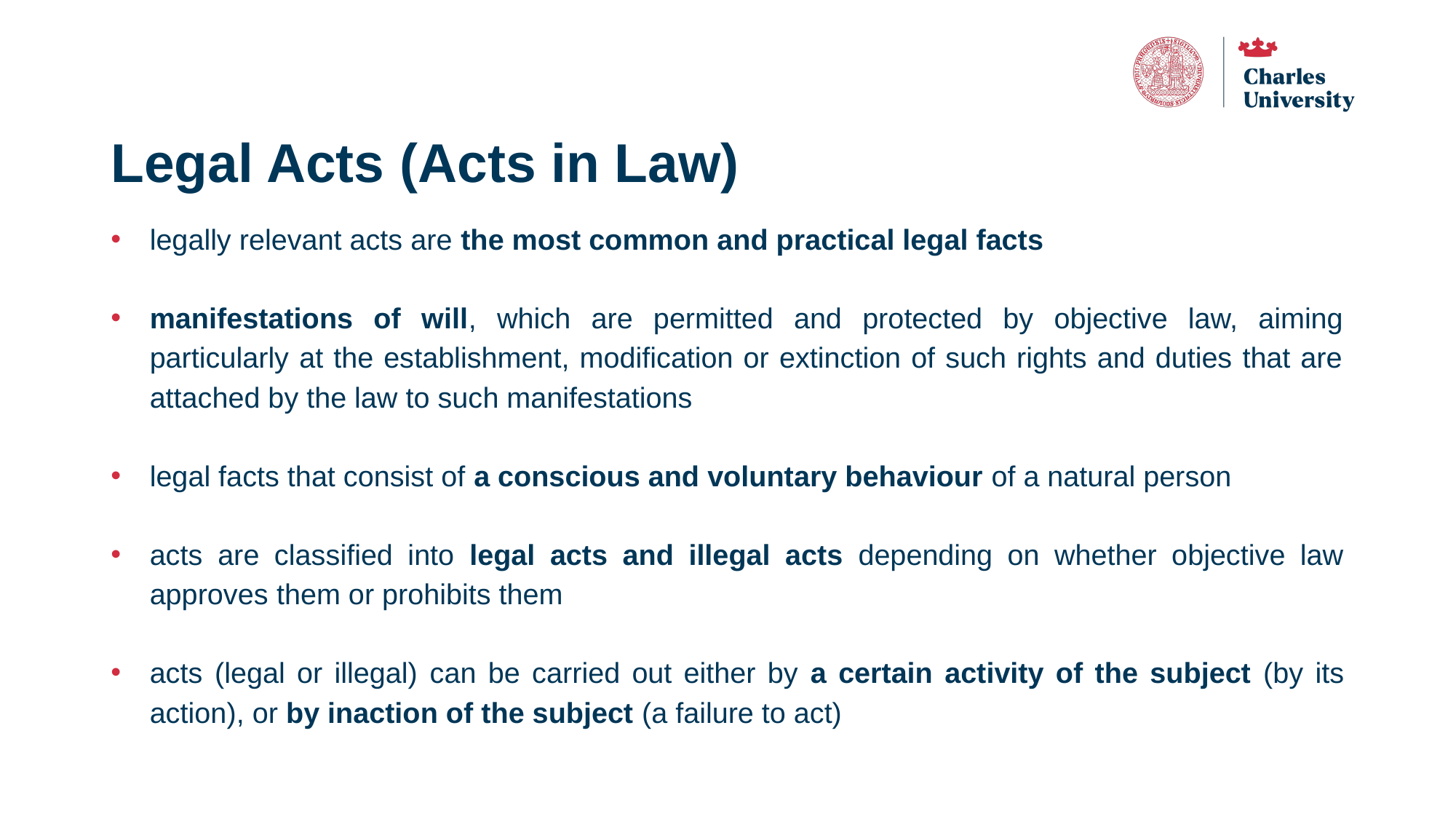

# Legal Acts (Acts in Law)
legally relevant acts are the most common and practical legal facts

manifestations of will, which are permitted and protected by objective law, aiming particularly at the establishment, modification or extinction of such rights and duties that are attached by the law to such manifestations

legal facts that consist of a conscious and voluntary behaviour of a natural person

acts are classified into legal acts and illegal acts depending on whether objective law approves them or prohibits them

acts (legal or illegal) can be carried out either by a certain activity of the subject (by its action), or by inaction of the subject (a failure to act)